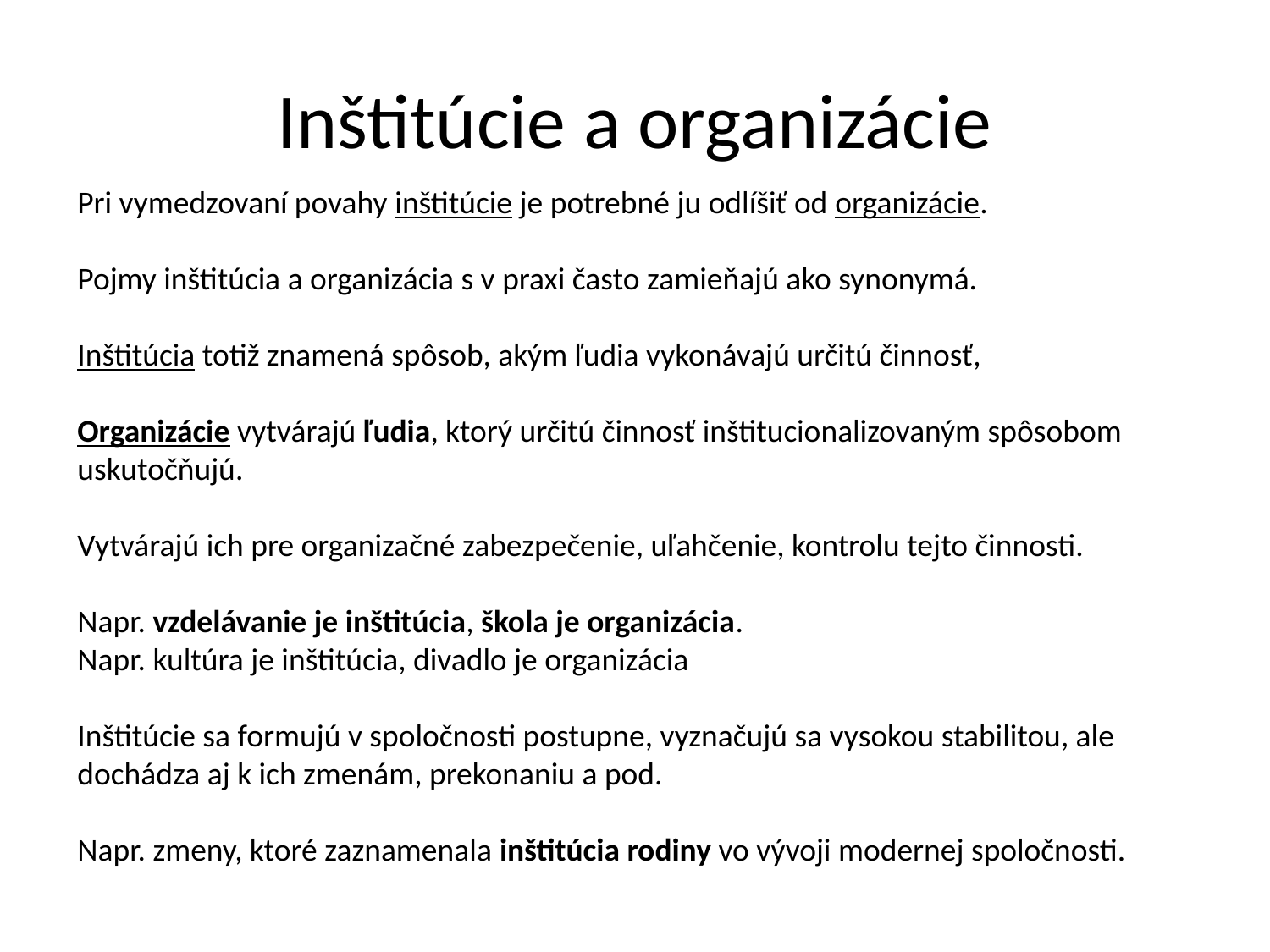

# Inštitúcie a organizácie
Pri vymedzovaní povahy inštitúcie je potrebné ju odlíšiť od organizácie.

Pojmy inštitúcia a organizácia s v praxi často zamieňajú ako synonymá.

Inštitúcia totiž znamená spôsob, akým ľudia vykonávajú určitú činnosť,

Organizácie vytvárajú ľudia, ktorý určitú činnosť inštitucionalizovaným spôsobom uskutočňujú.

Vytvárajú ich pre organizačné zabezpečenie, uľahčenie, kontrolu tejto činnosti.

Napr. vzdelávanie je inštitúcia, škola je organizácia.
Napr. kultúra je inštitúcia, divadlo je organizácia

Inštitúcie sa formujú v spoločnosti postupne, vyznačujú sa vysokou stabilitou, ale dochádza aj k ich zmenám, prekonaniu a pod.

Napr. zmeny, ktoré zaznamenala inštitúcia rodiny vo vývoji modernej spoločnosti.